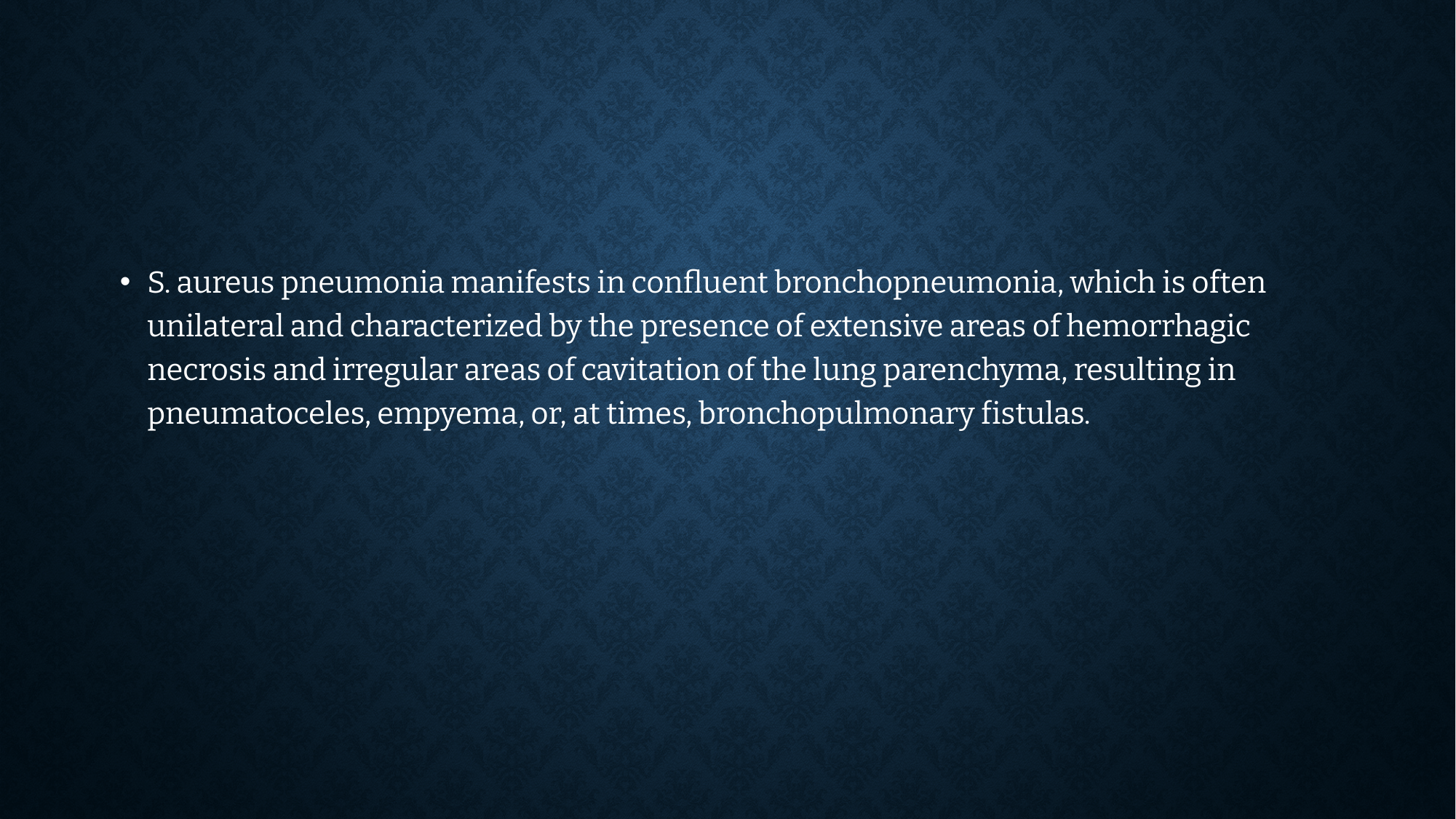

#
S. aureus pneumonia manifests in confluent bronchopneumonia, which is often unilateral and characterized by the presence of extensive areas of hemorrhagic necrosis and irregular areas of cavitation of the lung parenchyma, resulting in pneumatoceles, empyema, or, at times, bronchopulmonary fistulas.